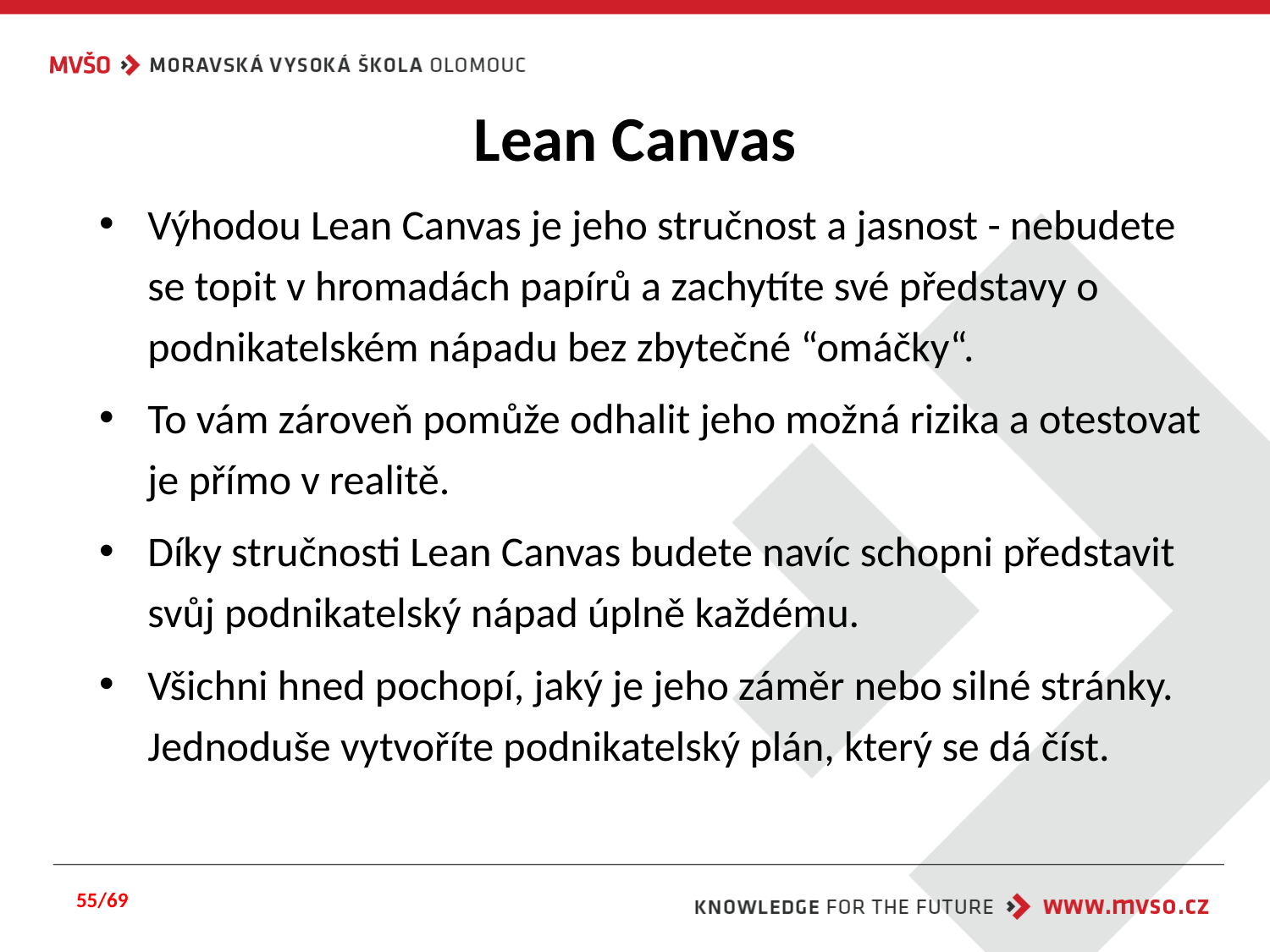

# Lean Canvas
Výhodou Lean Canvas je jeho stručnost a jasnost - nebudete se topit v hromadách papírů a zachytíte své představy o podnikatelském nápadu bez zbytečné “omáčky“.
To vám zároveň pomůže odhalit jeho možná rizika a otestovat je přímo v realitě.
Díky stručnosti Lean Canvas budete navíc schopni představit svůj podnikatelský nápad úplně každému.
Všichni hned pochopí, jaký je jeho záměr nebo silné stránky. Jednoduše vytvoříte podnikatelský plán, který se dá číst.
55/69